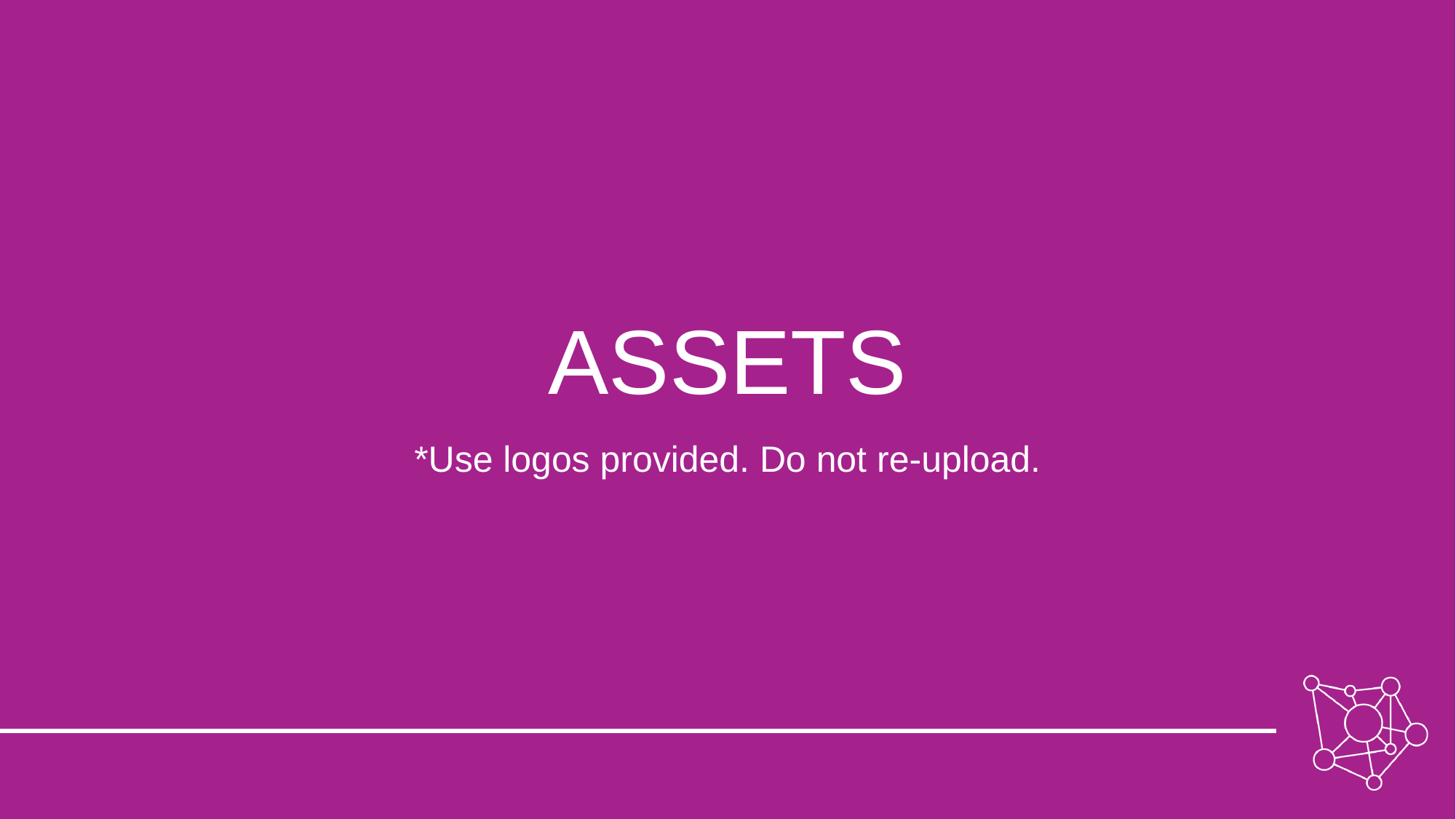

# ASSETS
*Use logos provided. Do not re-upload.